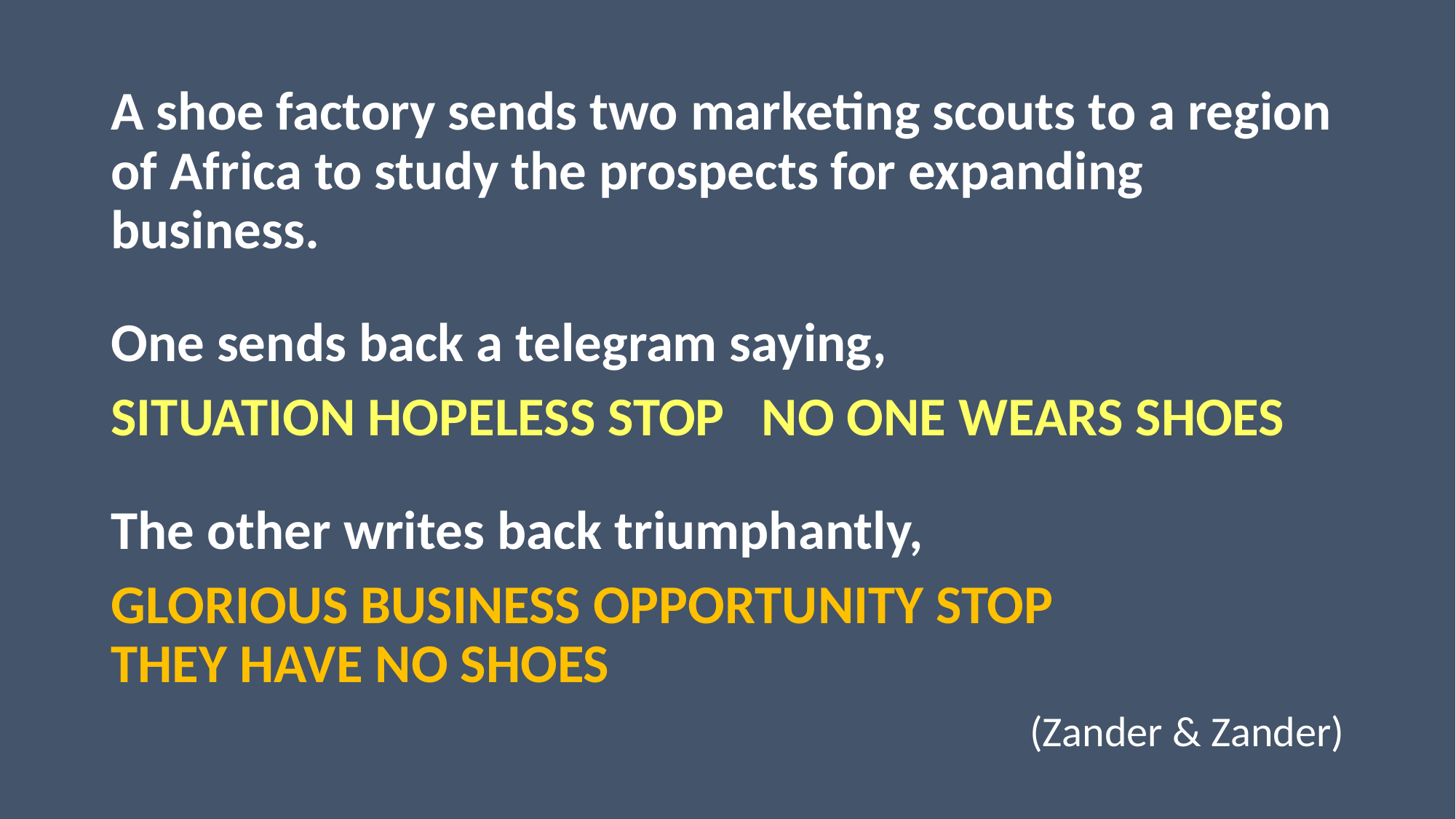

A shoe factory sends two marketing scouts to a region of Africa to study the prospects for expanding business.
One sends back a telegram saying,
SITUATION HOPELESS STOP   NO ONE WEARS SHOES
The other writes back triumphantly,
GLORIOUS BUSINESS OPPORTUNITY STOP
THEY HAVE NO SHOES
(Zander & Zander)